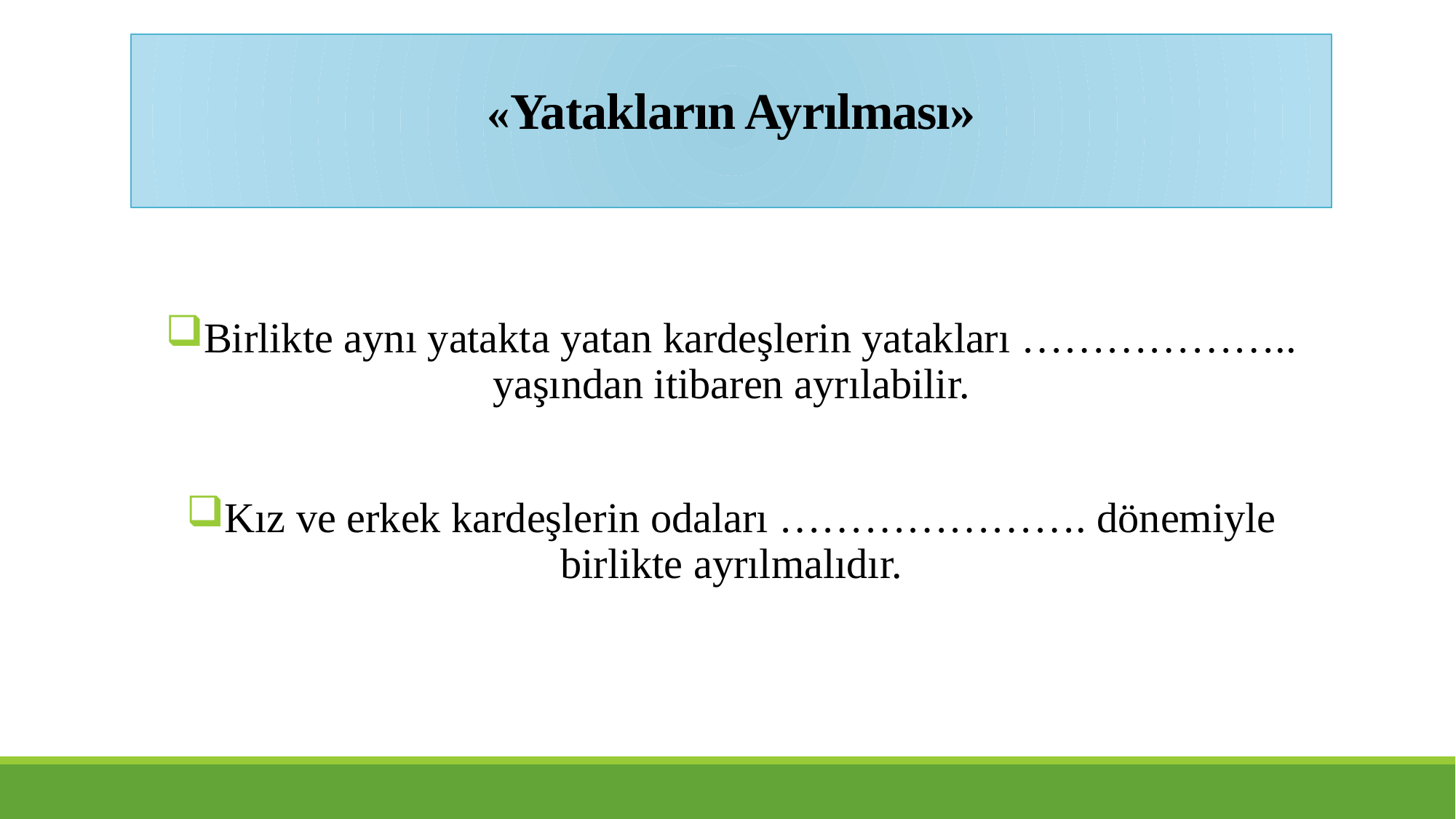

# «Yatakların Ayrılması»
Birlikte aynı yatakta yatan kardeşlerin yatakları ……………….. yaşından itibaren ayrılabilir.

Kız ve erkek kardeşlerin odaları …………………. dönemiyle birlikte ayrılmalıdır.